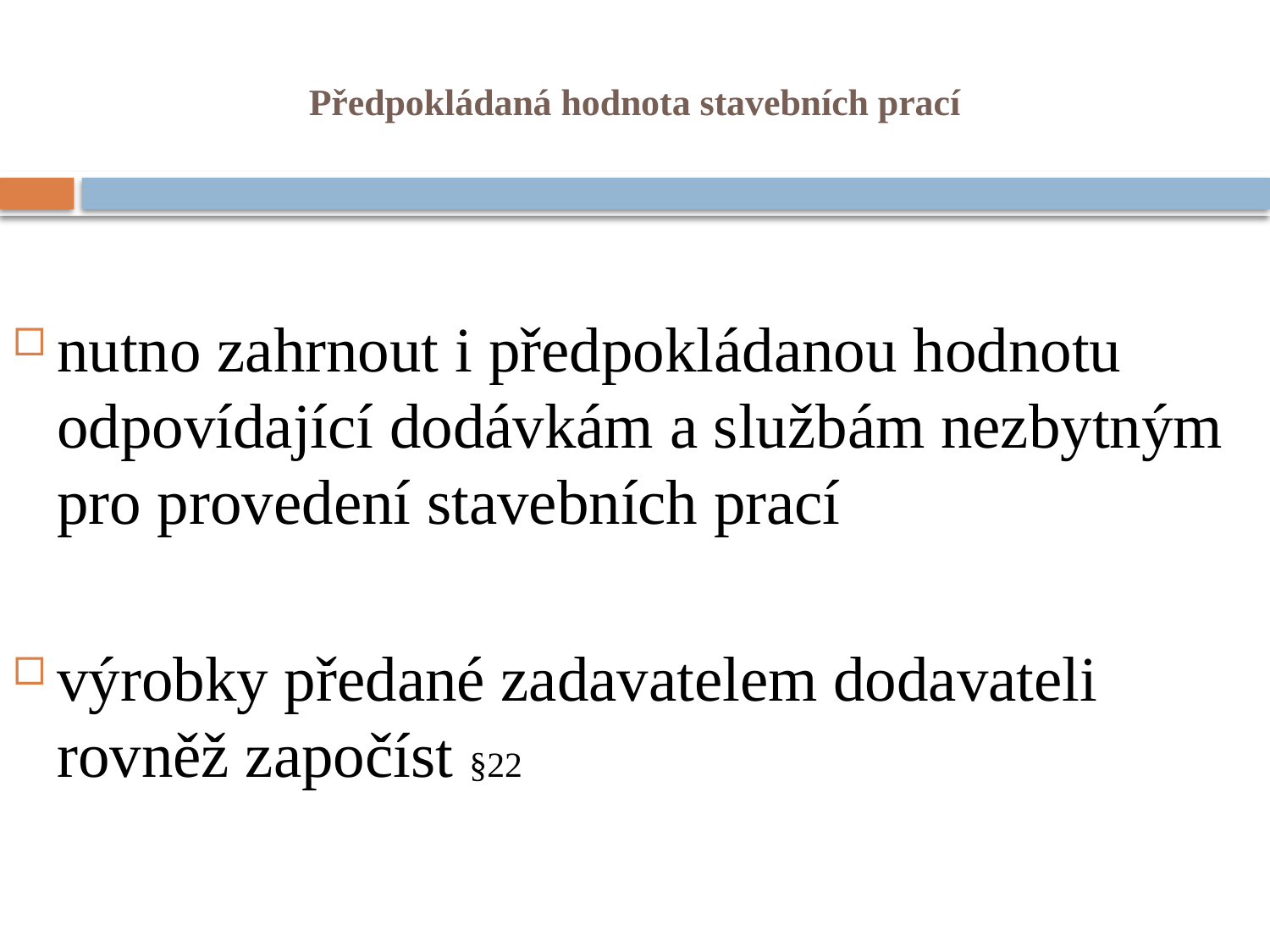

# Předpokládaná hodnota stavebních prací

nutno zahrnout i předpokládanou hodnotu odpovídající dodávkám a službám nezbytným pro provedení stavebních prací

výrobky předané zadavatelem dodavateli rovněž započíst §22